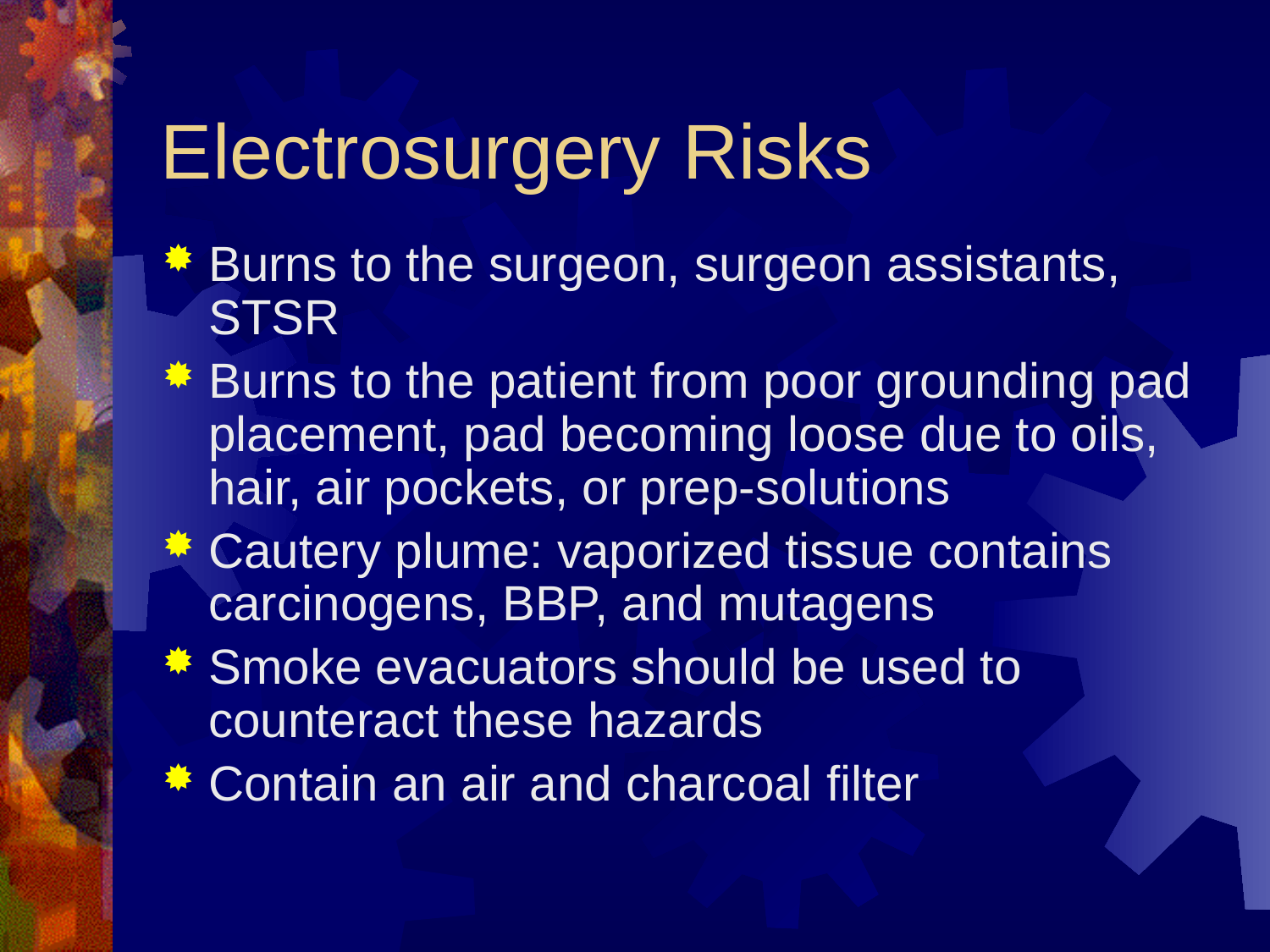

# Electrosurgery Risks
Burns to the surgeon, surgeon assistants, STSR
Burns to the patient from poor grounding pad placement, pad becoming loose due to oils, hair, air pockets, or prep-solutions
Cautery plume: vaporized tissue contains carcinogens, BBP, and mutagens
Smoke evacuators should be used to counteract these hazards
Contain an air and charcoal filter